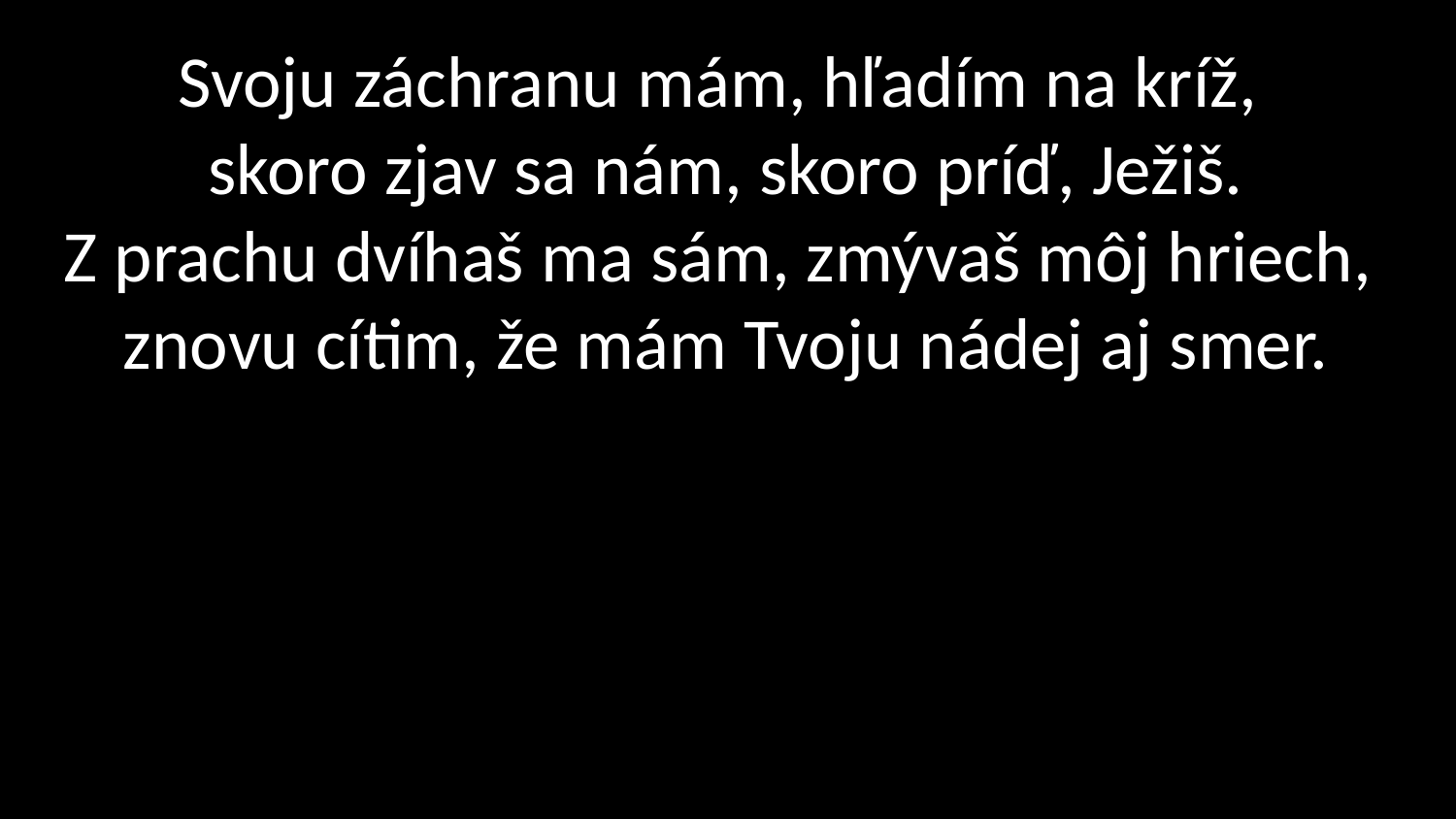

# Svoju záchranu mám, hľadím na kríž, skoro zjav sa nám, skoro príď, Ježiš. Z prachu dvíhaš ma sám, zmývaš môj hriech, znovu cítim, že mám Tvoju nádej aj smer.